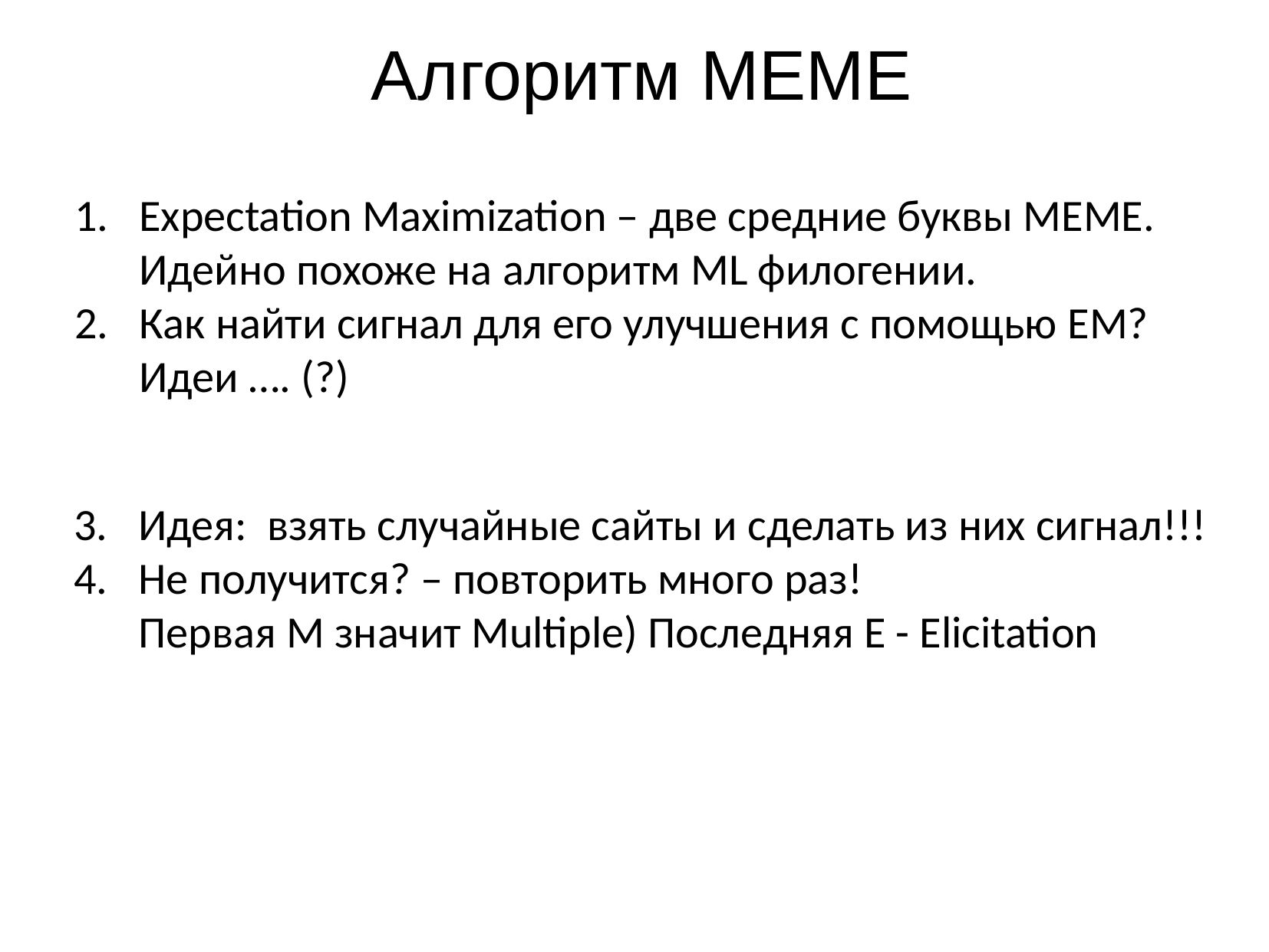

Алгоритм MEME
Expectation Maximization – две средние буквы MEME. Идейно похоже на алгоритм ML филогении.
Как найти сигнал для его улучшения с помощью EM?
Идеи …. (?)
Идея:  взять случайные сайты и сделать из них сигнал!!!
Не получится? – повторить много раз!
Первая M значит Multiple) Последняя E - Elicitation